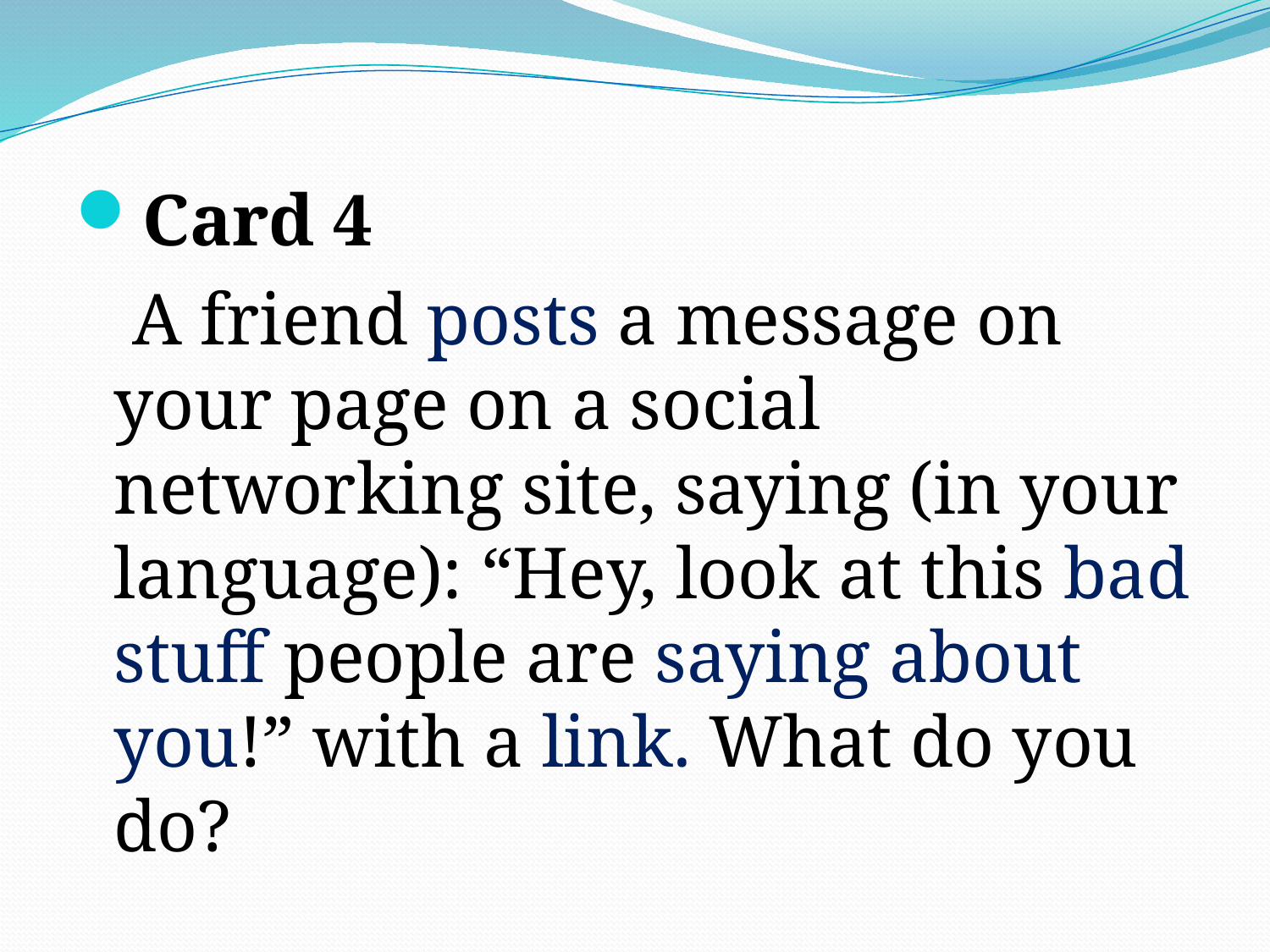

#
Card 4
	 A friend posts a message on your page on a social networking site, saying (in your language): “Hey, look at this bad stuff people are saying about you!” with a link. What do you do?